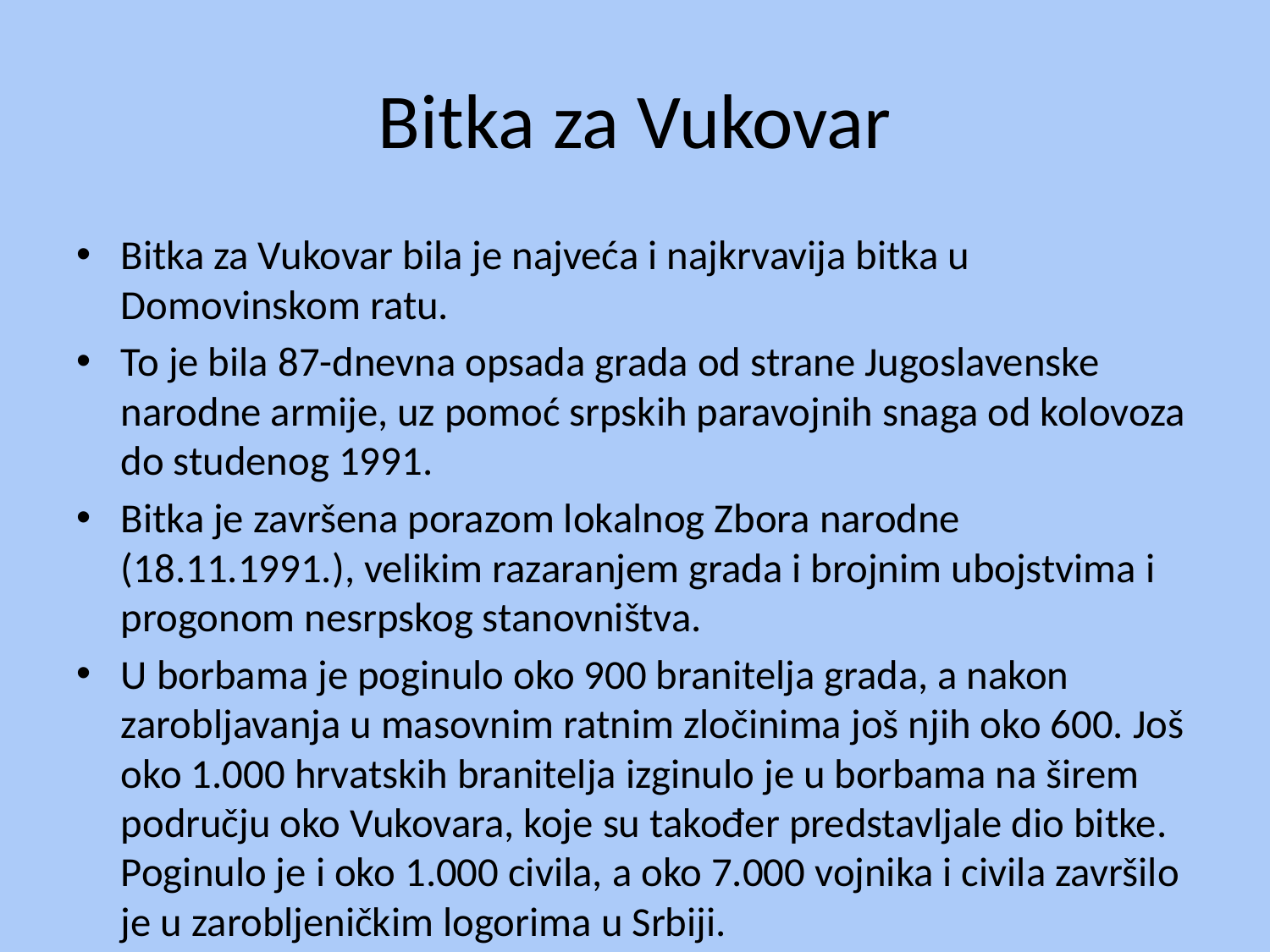

# Bitka za Vukovar
Bitka za Vukovar bila je najveća i najkrvavija bitka u Domovinskom ratu.
To je bila 87-dnevna opsada grada od strane Jugoslavenske narodne armije, uz pomoć srpskih paravojnih snaga od kolovoza do studenog 1991.
Bitka je završena porazom lokalnog Zbora narodne (18.11.1991.), velikim razaranjem grada i brojnim ubojstvima i progonom nesrpskog stanovništva.
U borbama je poginulo oko 900 branitelja grada, a nakon zarobljavanja u masovnim ratnim zločinima još njih oko 600. Još oko 1.000 hrvatskih branitelja izginulo je u borbama na širem području oko Vukovara, koje su također predstavljale dio bitke. Poginulo je i oko 1.000 civila, a oko 7.000 vojnika i civila završilo je u zarobljeničkim logorima u Srbiji.